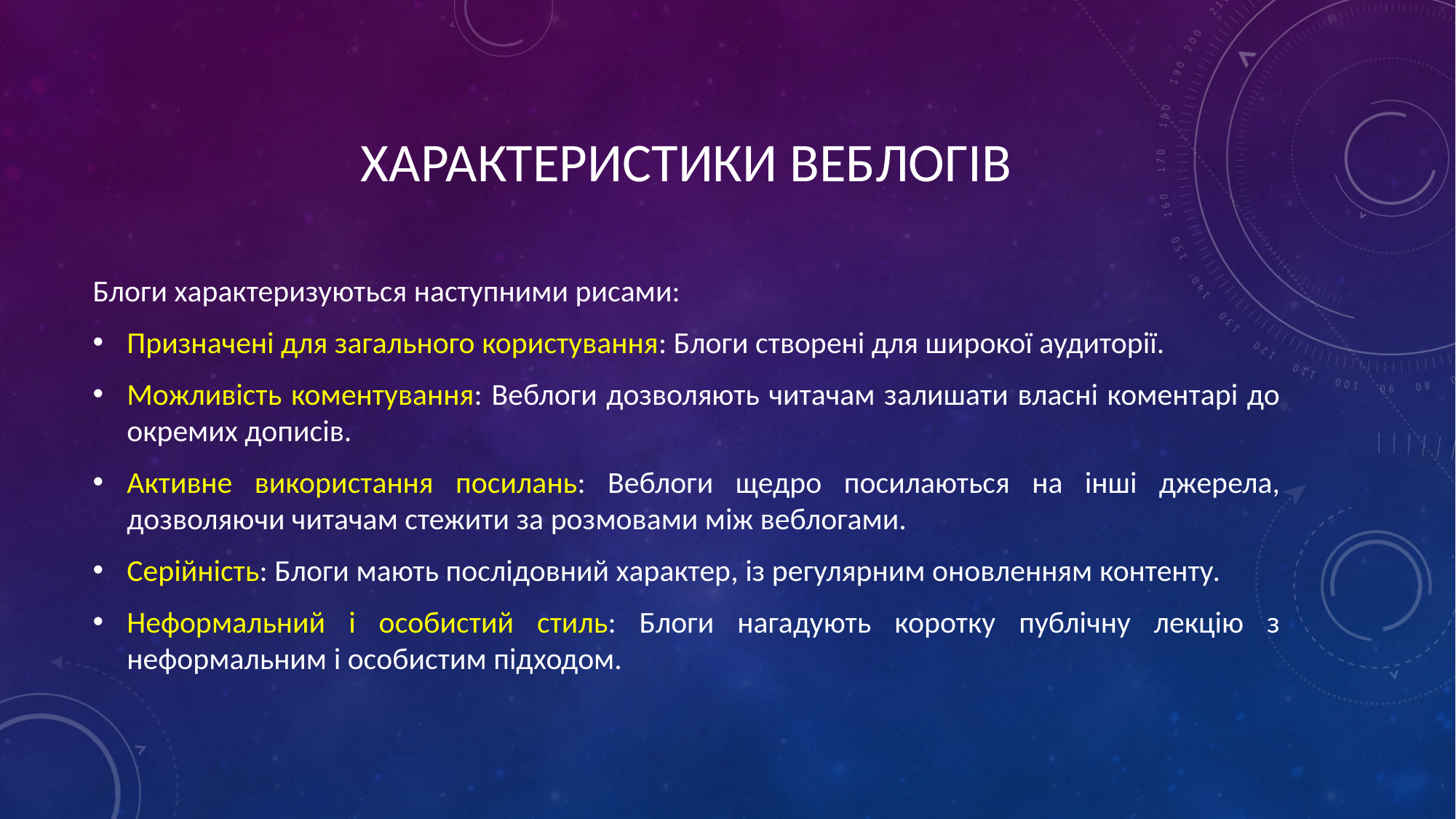

# ХАРАКТЕРИСТИКИ ВЕБЛОГІВ
Блоги характеризуються наступними рисами:
Призначені для загального користування: Блоги створені для широкої аудиторії.
Можливість коментування: Веблоги дозволяють читачам залишати власні коментарі до окремих дописів.
Активне використання посилань: Веблоги щедро посилаються на інші джерела, дозволяючи читачам стежити за розмовами між веблогами.
Серійність: Блоги мають послідовний характер, із регулярним оновленням контенту.
Неформальний і особистий стиль: Блоги нагадують коротку публічну лекцію з неформальним і особистим підходом.